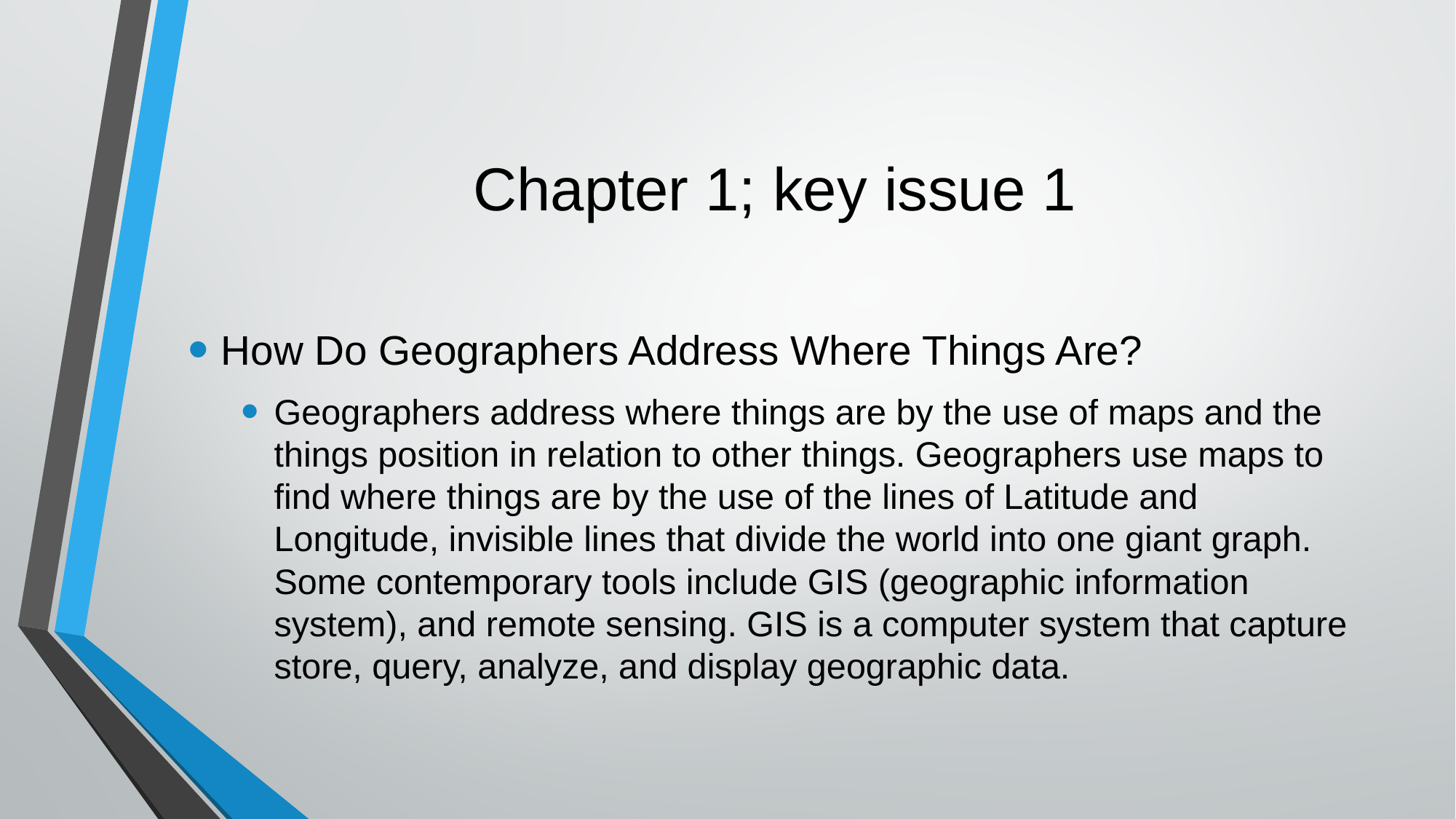

# Chapter 1; key issue 1
How Do Geographers Address Where Things Are?
Geographers address where things are by the use of maps and the things position in relation to other things. Geographers use maps to find where things are by the use of the lines of Latitude and Longitude, invisible lines that divide the world into one giant graph. Some contemporary tools include GIS (geographic information system), and remote sensing. GIS is a computer system that capture store, query, analyze, and display geographic data.